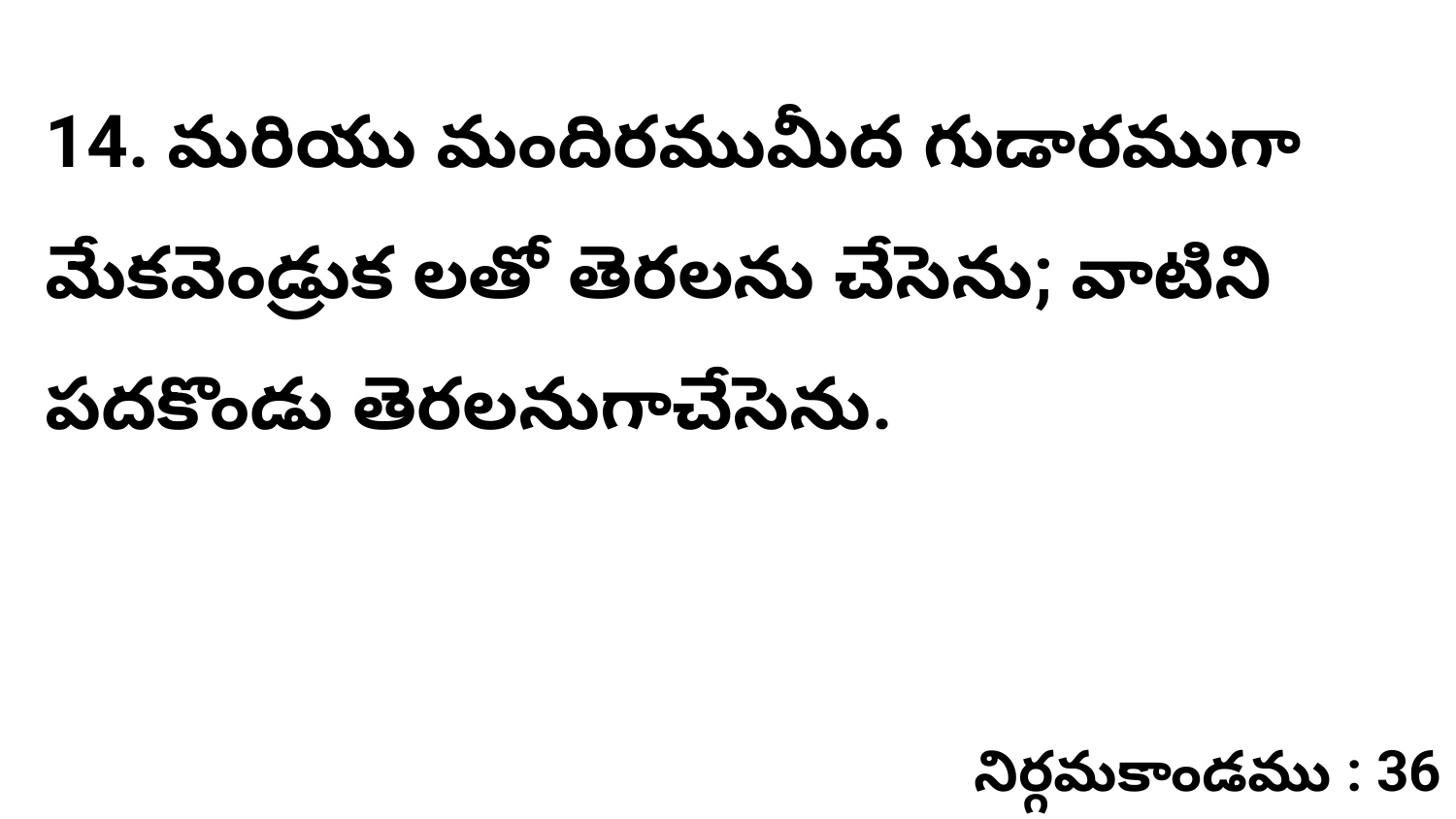

14. మరియు మందిరముమీద గుడారముగా మేకవెండ్రుక లతో తెరలను చేసెను; వాటిని పదకొండు తెరలనుగాచేసెను.
నిర్గమకాండము : 36